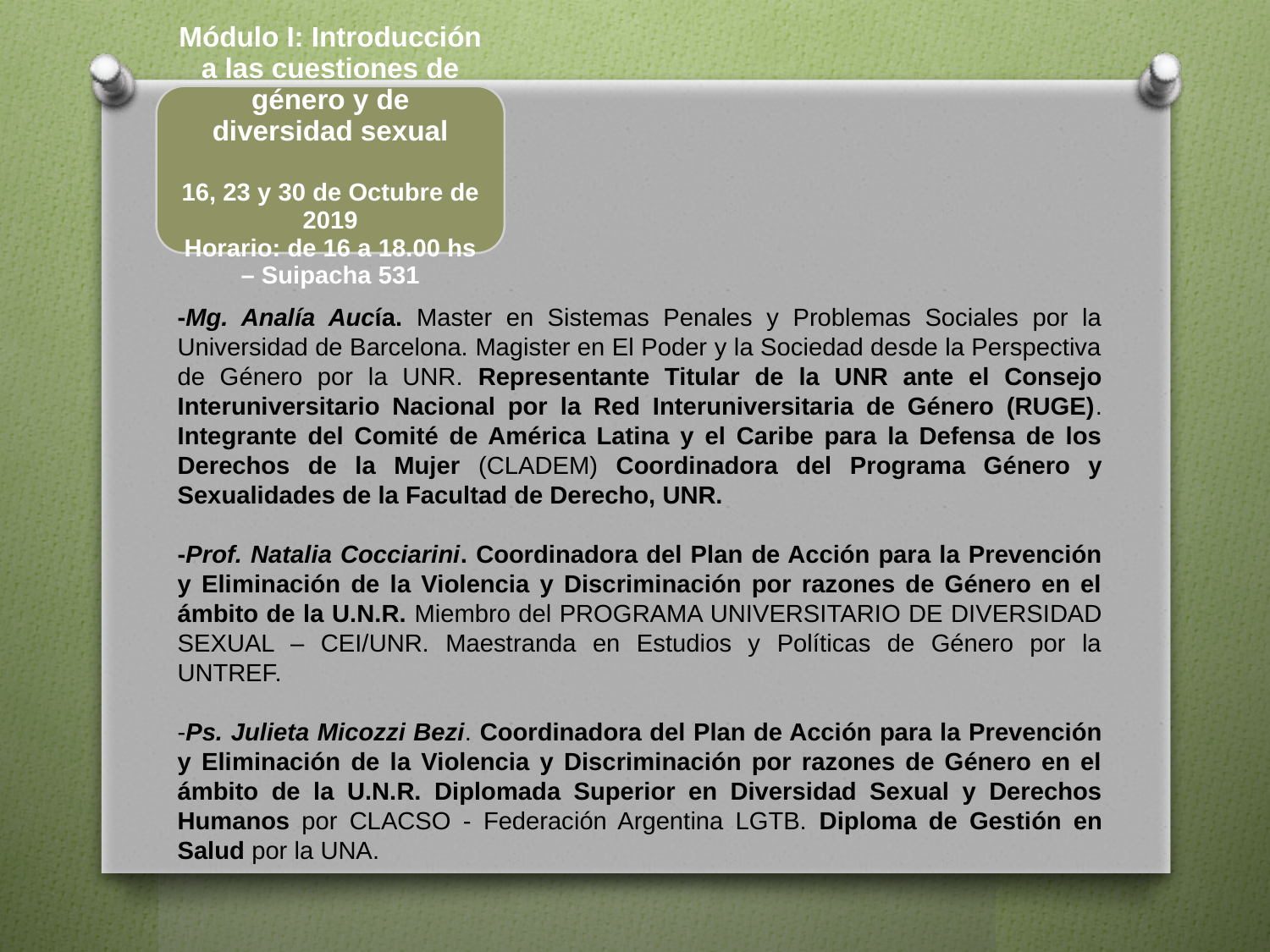

Módulo I: Introducción a las cuestiones de género y de diversidad sexual
16, 23 y 30 de Octubre de 2019
Horario: de 16 a 18.00 hs – Suipacha 531

-Mg. Analía Aucía. Master en Sistemas Penales y Problemas Sociales por la Universidad de Barcelona. Magister en El Poder y la Sociedad desde la Perspectiva de Género por la UNR. Representante Titular de la UNR ante el Consejo Interuniversitario Nacional por la Red Interuniversitaria de Género (RUGE). Integrante del Comité de América Latina y el Caribe para la Defensa de los Derechos de la Mujer (CLADEM) Coordinadora del Programa Género y Sexualidades de la Facultad de Derecho, UNR.

-Prof. Natalia Cocciarini. Coordinadora del Plan de Acción para la Prevención y Eliminación de la Violencia y Discriminación por razones de Género en el ámbito de la U.N.R. Miembro del PROGRAMA UNIVERSITARIO DE DIVERSIDAD SEXUAL – CEI/UNR. Maestranda en Estudios y Políticas de Género por la UNTREF.

-Ps. Julieta Micozzi Bezi. Coordinadora del Plan de Acción para la Prevención y Eliminación de la Violencia y Discriminación por razones de Género en el ámbito de la U.N.R. Diplomada Superior en Diversidad Sexual y Derechos Humanos por CLACSO - Federación Argentina LGTB. Diploma de Gestión en Salud por la UNA.